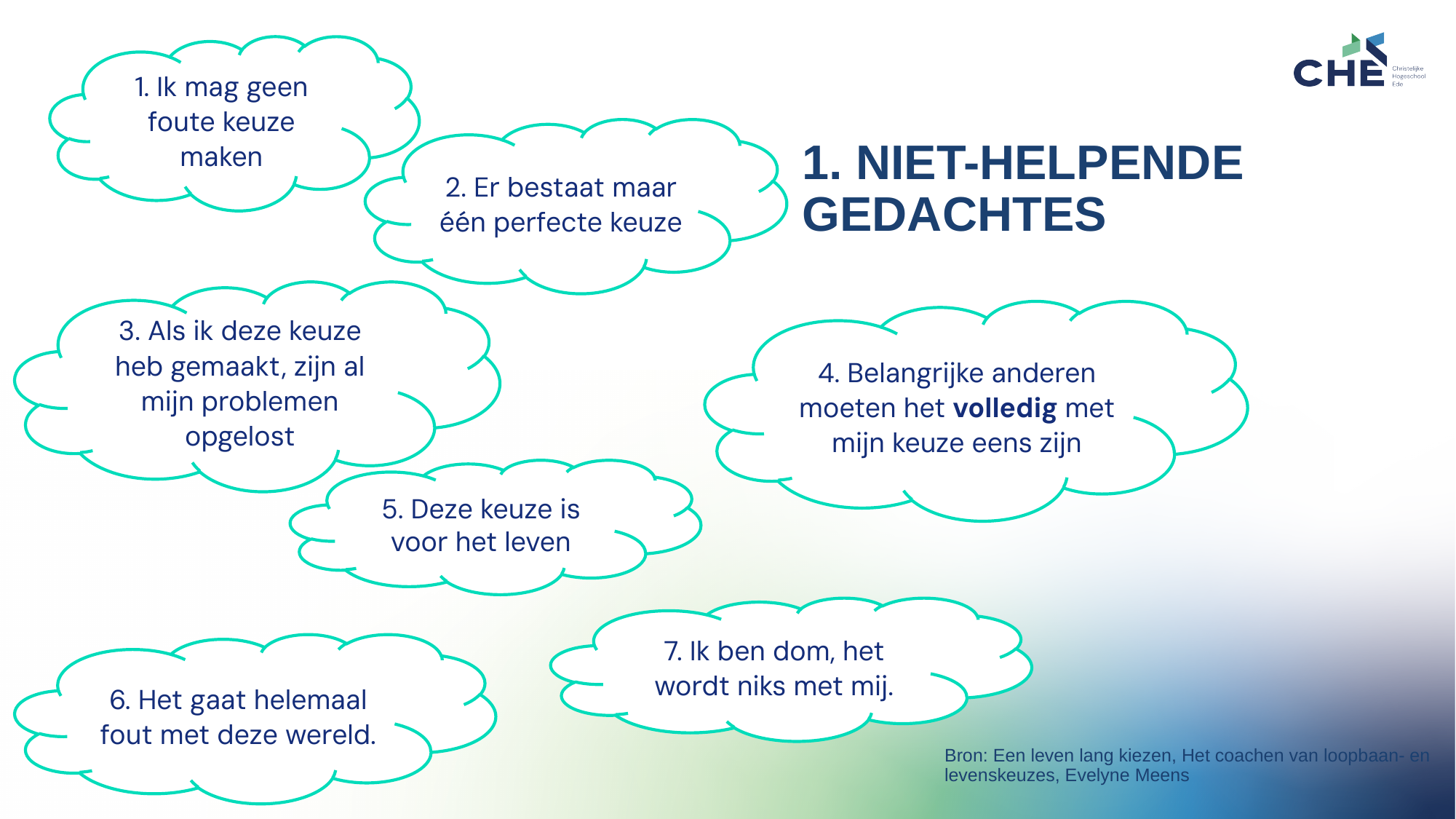

1. Ik mag geen foute keuze maken
2. Er bestaat maar één perfecte keuze
1. NIET-HELPENDE GEDACHTES
3. Als ik deze keuze heb gemaakt, zijn al mijn problemen opgelost
4. Belangrijke anderen moeten het volledig met mijn keuze eens zijn
5. Deze keuze is voor het leven
7. Ik ben dom, het wordt niks met mij.
6. Het gaat helemaal fout met deze wereld.
Bron: Een leven lang kiezen, Het coachen van loopbaan- en levenskeuzes, Evelyne Meens